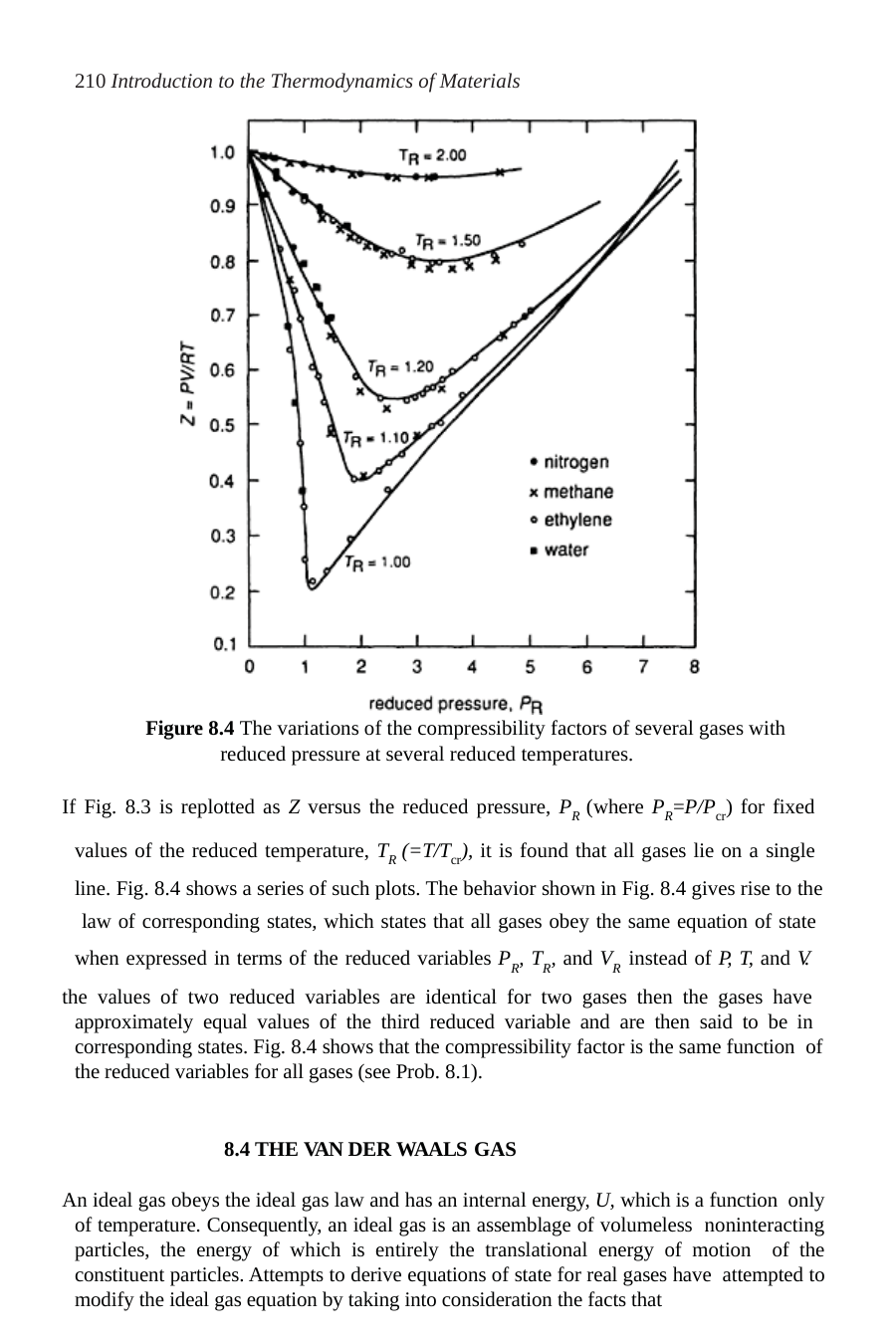

210 Introduction to the Thermodynamics of Materials

Figure 8.4 The variations of the compressibility factors of several gases with  reduced pressure at several reduced temperatures.
If Fig. 8.3 is replotted as Z versus the reduced pressure, PR (where PR=P/Pcr) for fixed  values of the reduced temperature, TR (=T/Tcr), it is found that all gases lie on a single  line. Fig. 8.4 shows a series of such plots. The behavior shown in Fig. 8.4 gives rise to the  law of corresponding states, which states that all gases obey the same equation of state  when expressed in terms of the reduced variables PR, TR, and VR instead of P, T, and V.
the values of two reduced variables are identical for two gases then the gases have  approximately equal values of the third reduced variable and are then said to be in  corresponding states. Fig. 8.4 shows that the compressibility factor is the same function  of the reduced variables for all gases (see Prob. 8.1).

8.4 THE VAN DER WAALS GAS

An ideal gas obeys the ideal gas law and has an internal energy, U, which is a function  only of temperature. Consequently, an ideal gas is an assemblage of volumeless  noninteracting particles, the energy of which is entirely the translational energy of motion  of the constituent particles. Attempts to derive equations of state for real gases have  attempted to modify the ideal gas equation by taking into consideration the facts that